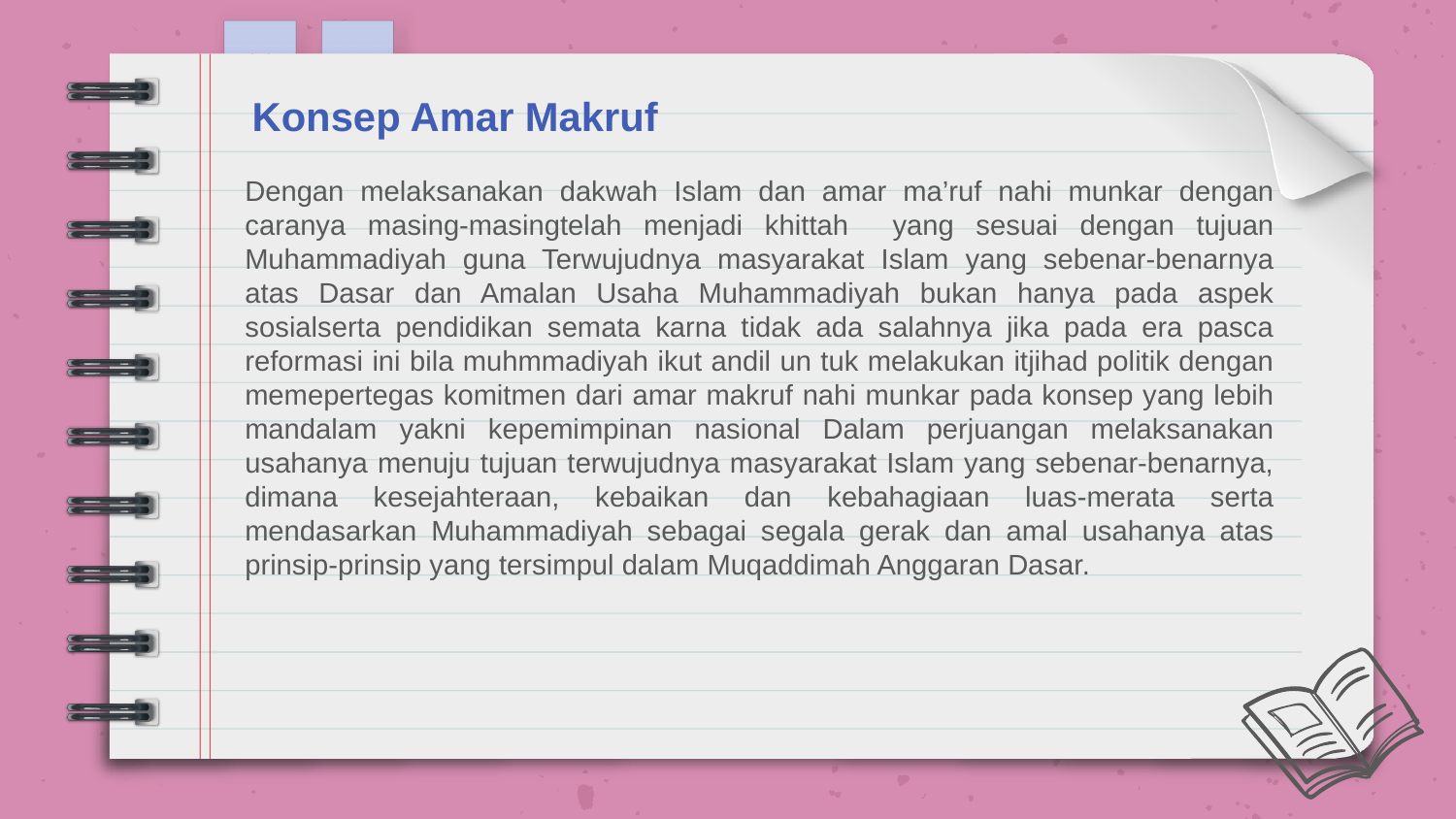

Konsep Amar Makruf
# Dengan melaksanakan dakwah Islam dan amar ma’ruf nahi munkar dengan caranya masing-masingtelah menjadi khittah  yang sesuai dengan tujuan Muhammadiyah guna Terwujudnya masyarakat Islam yang sebenar-benarnya atas Dasar dan Amalan Usaha Muhammadiyah bukan hanya pada aspek sosialserta pendidikan semata karna tidak ada salahnya jika pada era pasca reformasi ini bila muhmmadiyah ikut andil un tuk melakukan itjihad politik dengan memepertegas komitmen dari amar makruf nahi munkar pada konsep yang lebih mandalam yakni kepemimpinan nasional Dalam perjuangan melaksanakan usahanya menuju tujuan terwujudnya masyarakat Islam yang sebenar-benarnya, dimana kesejahteraan, kebaikan dan kebahagiaan luas-merata serta mendasarkan Muhammadiyah sebagai segala gerak dan amal usahanya atas prinsip-prinsip yang tersimpul dalam Muqaddimah Anggaran Dasar.